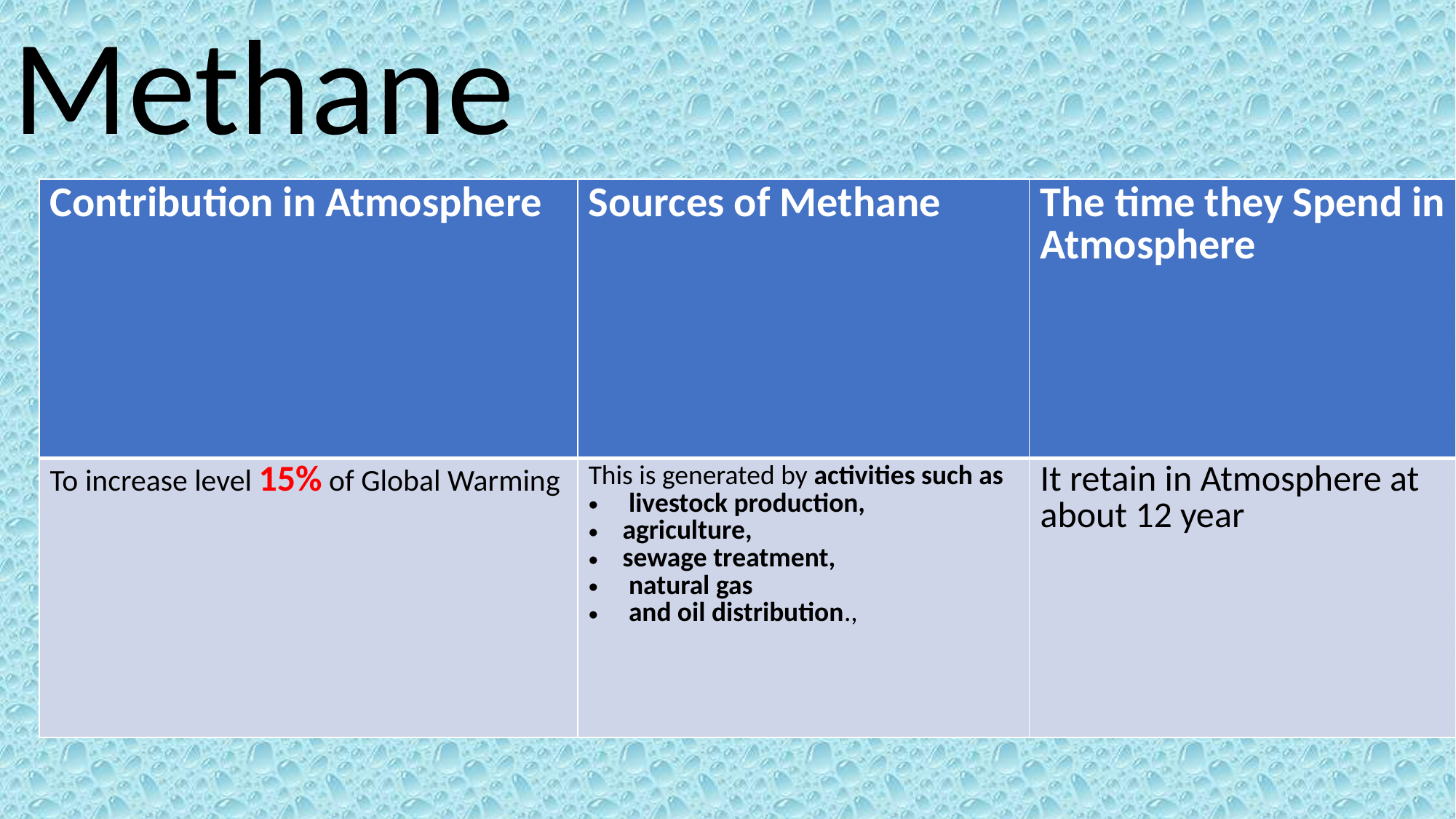

# Methane
| Contribution in Atmosphere | Sources of Methane | The time they Spend in Atmosphere |
| --- | --- | --- |
| To increase level 15% of Global Warming | This is generated by activities such as livestock production, agriculture, sewage treatment, natural gas and oil distribution., | It retain in Atmosphere at about 12 year |